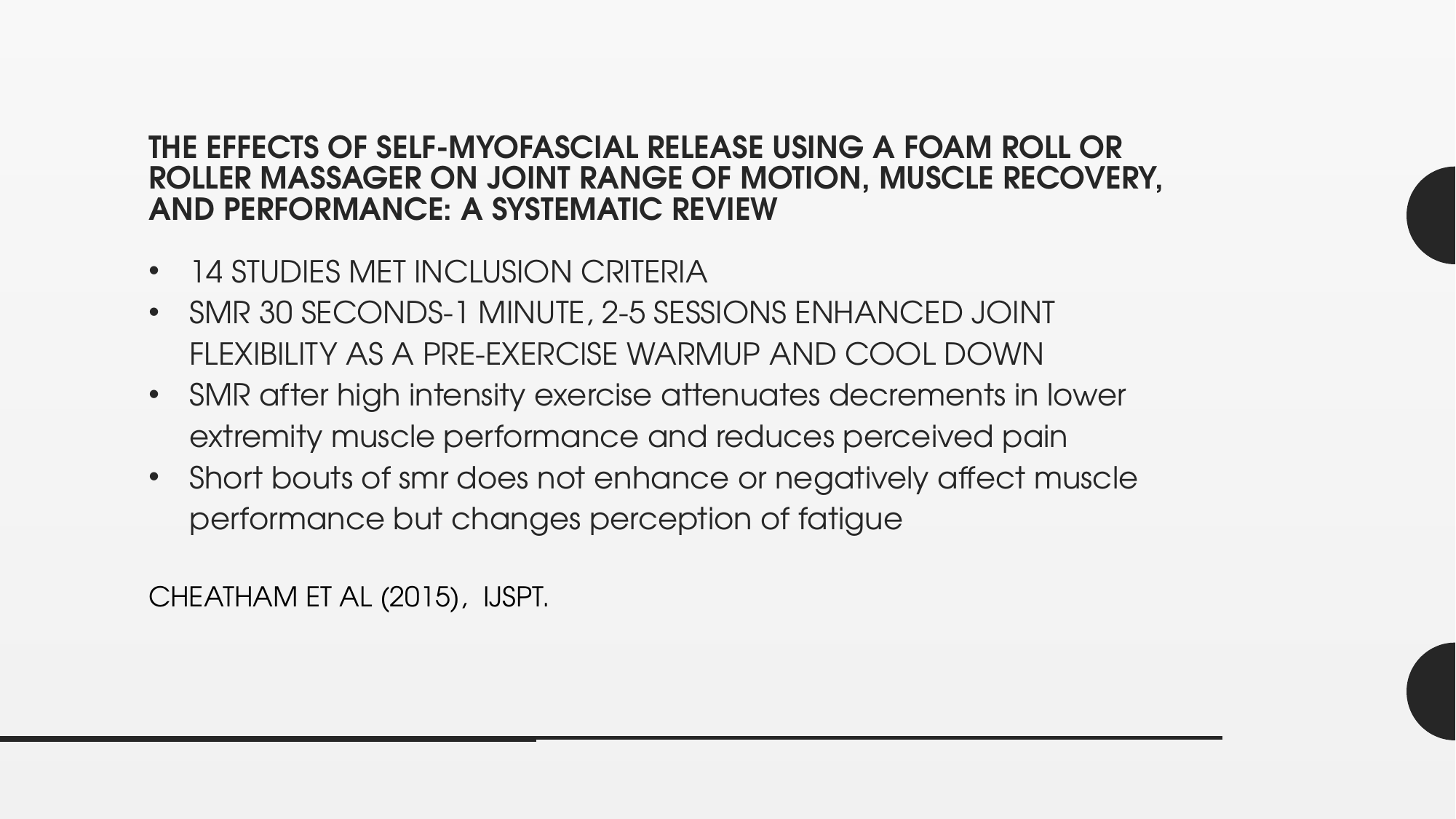

# The Effects of Self-Myofascial Release Using a Foam Roll or Roller Massager on Joint Range of Motion, Muscle Recovery, and Performance: A Systematic Review
14 STUDIES MET INCLUSION CRITERIA
SMR 30 SECONDS-1 MINUTE, 2-5 SESSIONS ENHANCED JOINT FLEXIBILITY AS A PRE-EXERCISE WARMUP AND COOL DOWN
SMR after high intensity exercise attenuates decrements in lower extremity muscle performance and reduces perceived pain
Short bouts of smr does not enhance or negatively affect muscle performance but changes perception of fatigue

CHEATHAM ET AL (2015),  IJSPT.